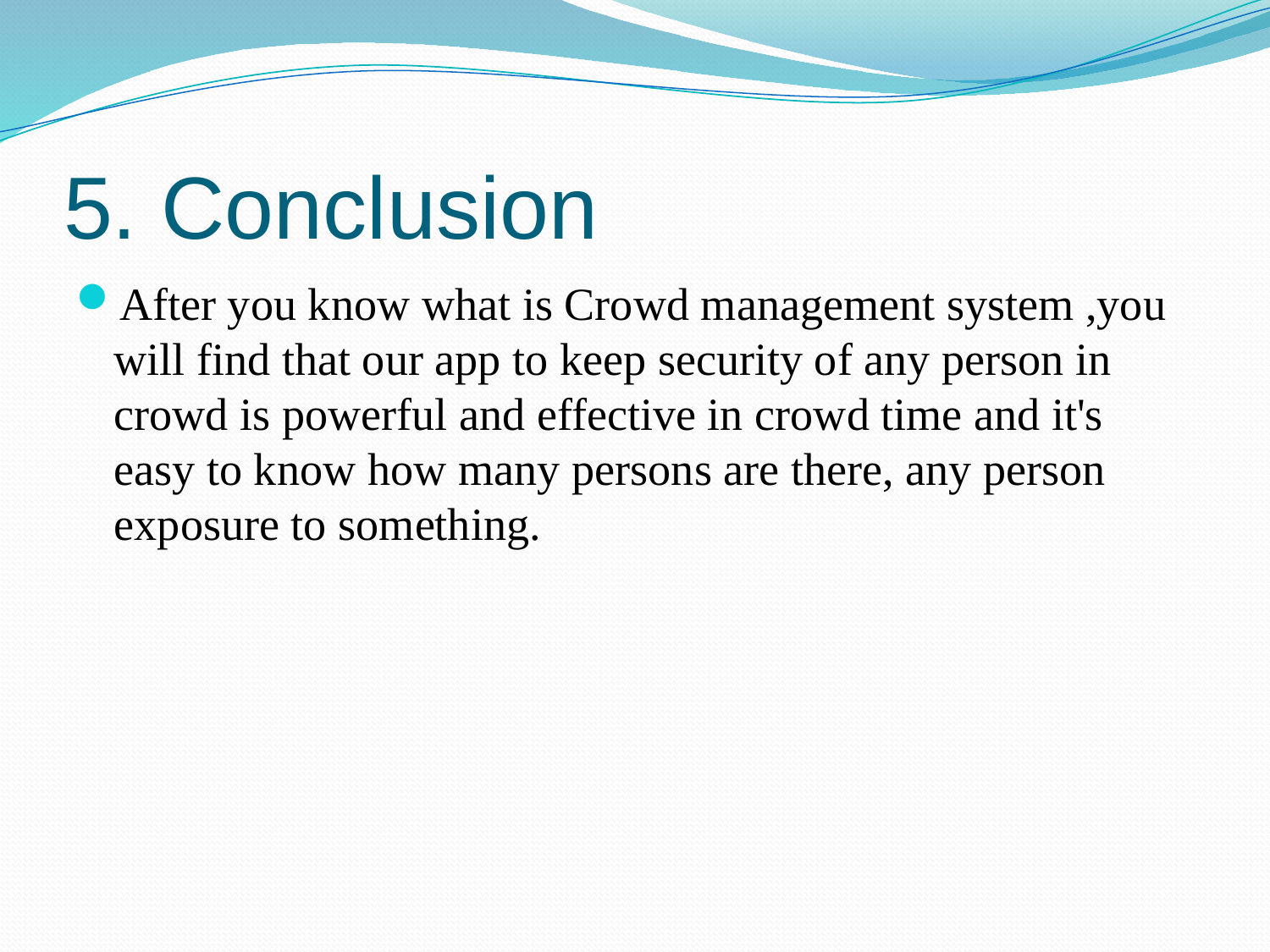

# 5. Conclusion
After you know what is Crowd management system ,you will find that our app to keep security of any person in crowd is powerful and effective in crowd time and it's easy to know how many persons are there, any person exposure to something.